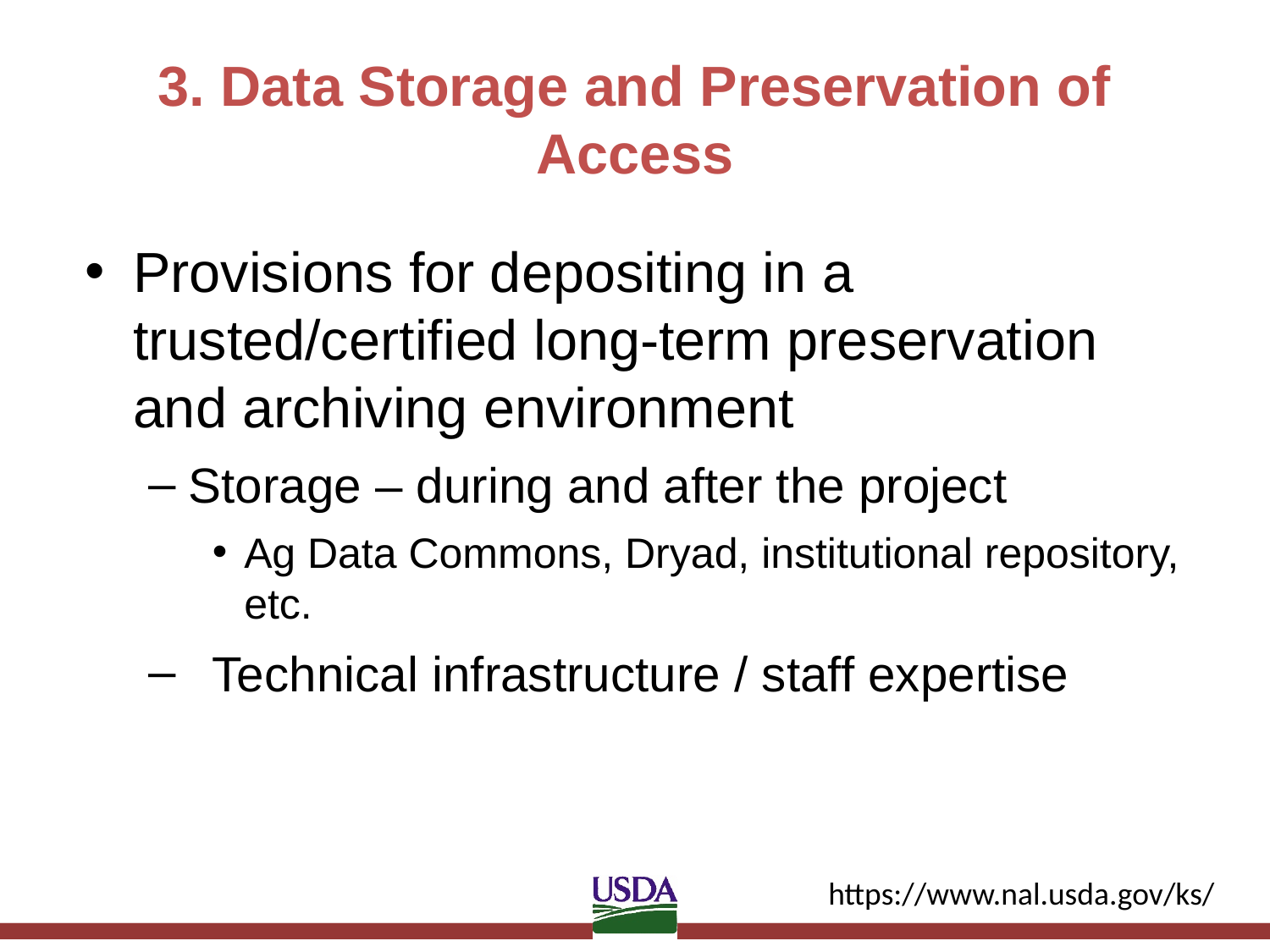

# 3. Data Storage and Preservation of Access
Provisions for depositing in a trusted/certified long-term preservation and archiving environment
Storage – during and after the project
Ag Data Commons, Dryad, institutional repository, etc.
Technical infrastructure / staff expertise

https://www.nal.usda.gov/ks/